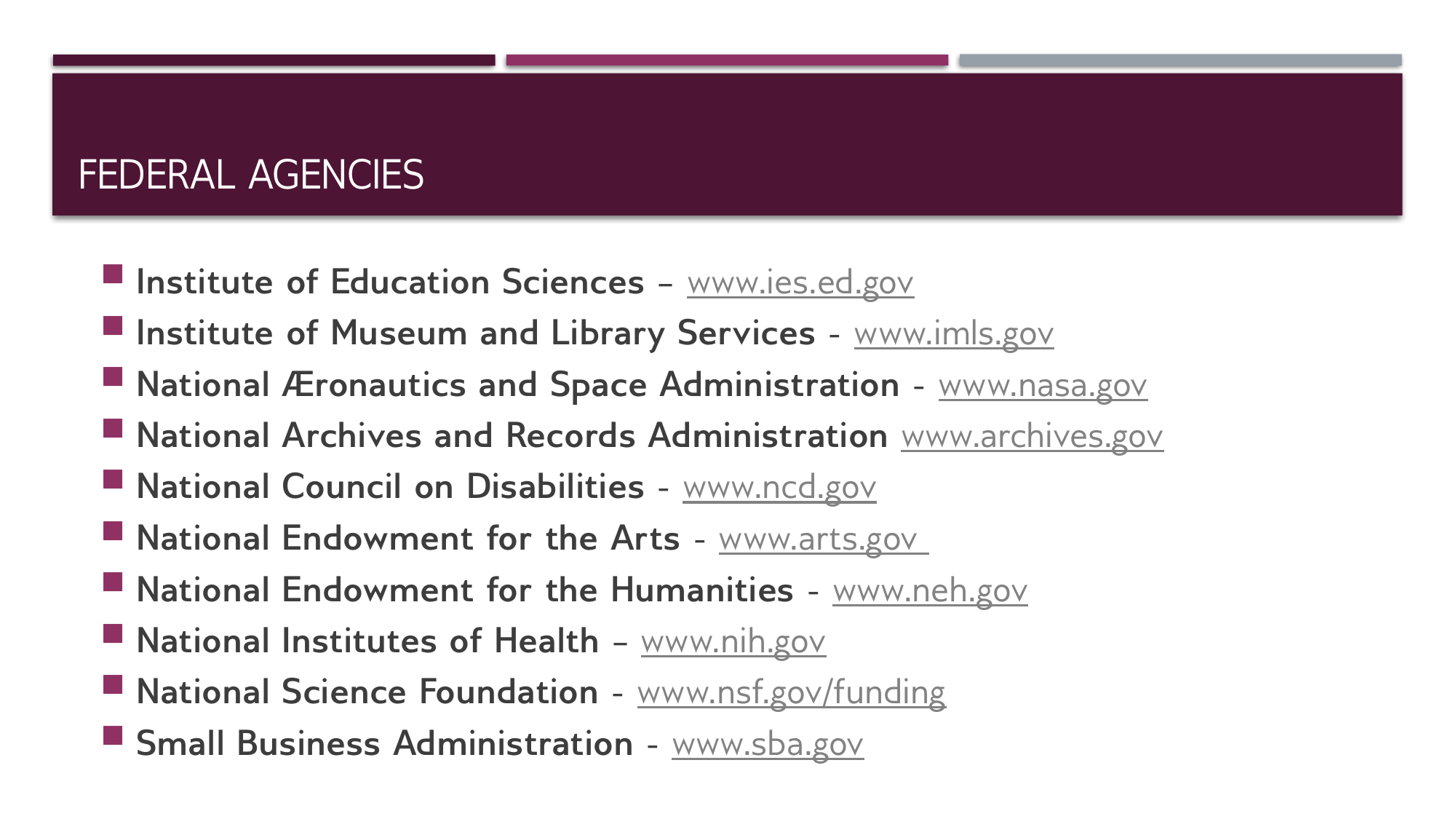

# Federal Agencies
Institute of Education Sciences – www.ies.ed.gov
Institute of Museum and Library Services - www.imls.gov
National Aeronautics and Space Administration - www.nasa.gov
National Archives and Records Administration www.archives.gov
National Council on Disabilities - www.ncd.gov
National Endowment for the Arts - www.arts.gov
National Endowment for the Humanities - www.neh.gov
National Institutes of Health – www.nih.gov
National Science Foundation - www.nsf.gov/funding
Small Business Administration - www.sba.gov